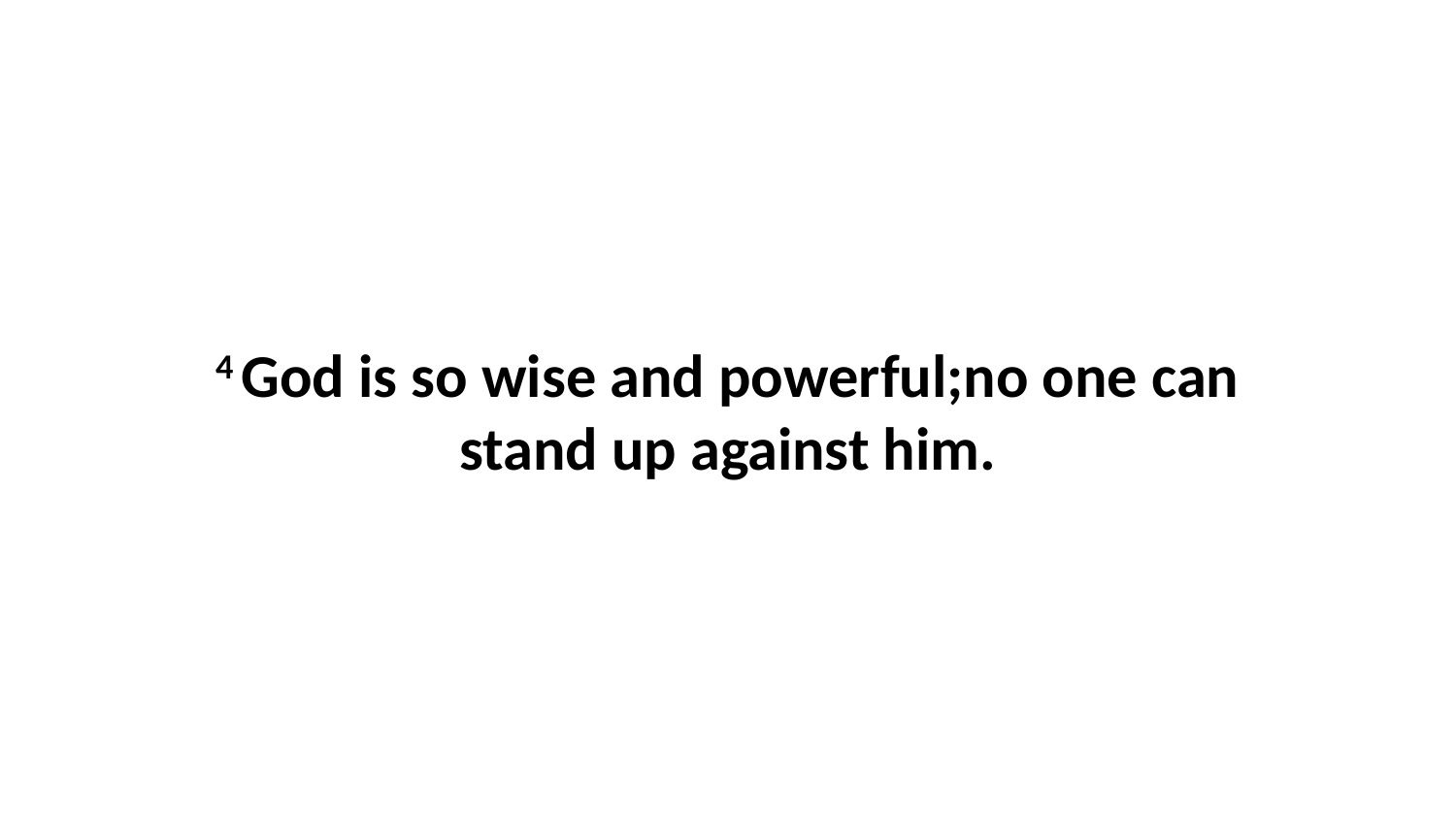

4 God is so wise and powerful;no one can stand up against him.